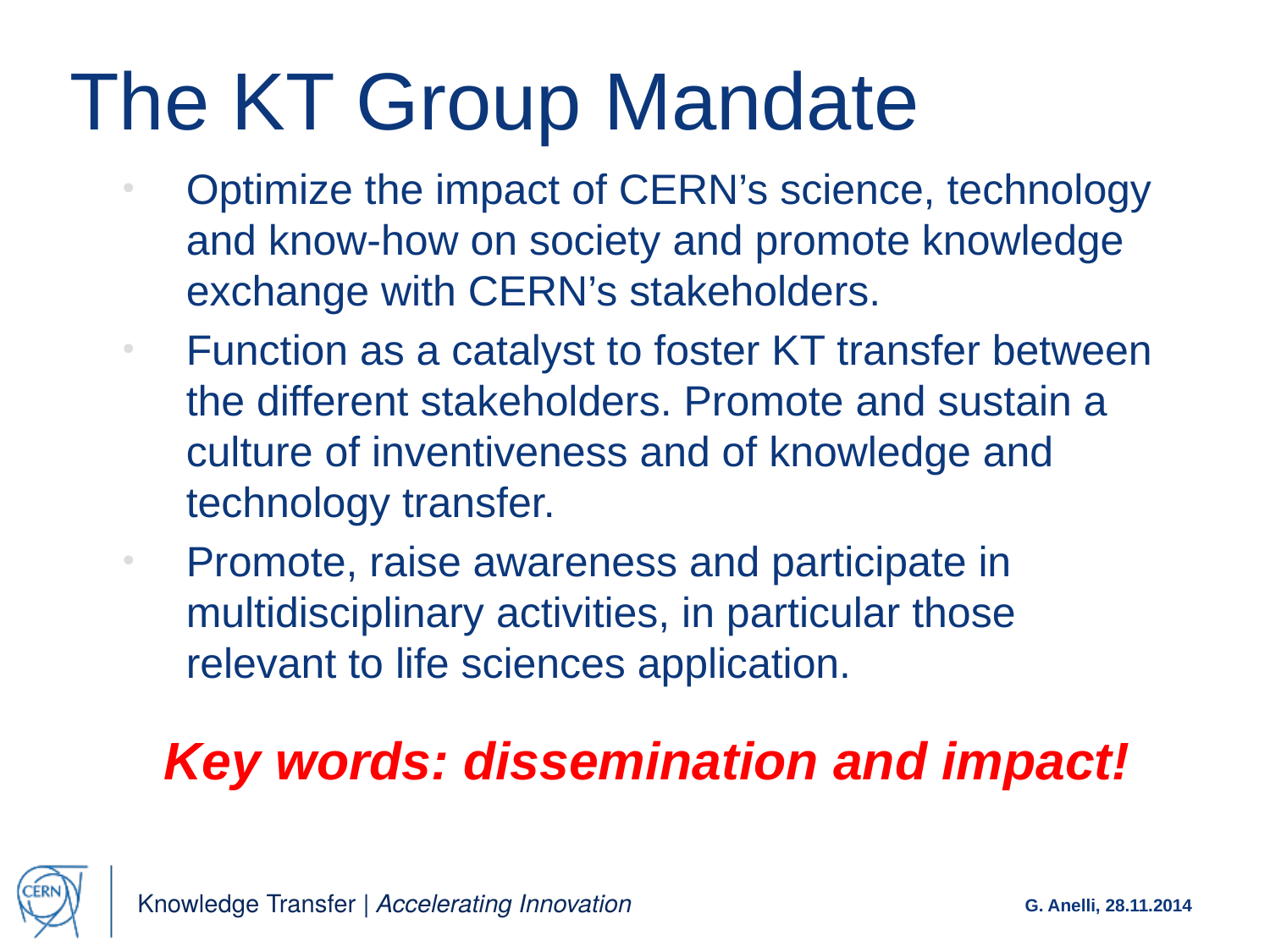

# The KT Group Mandate
Optimize the impact of CERN’s science, technology and know-how on society and promote knowledge exchange with CERN’s stakeholders.
Function as a catalyst to foster KT transfer between the different stakeholders. Promote and sustain a culture of inventiveness and of knowledge and technology transfer.
Promote, raise awareness and participate in multidisciplinary activities, in particular those relevant to life sciences application.
Key words: dissemination and impact!